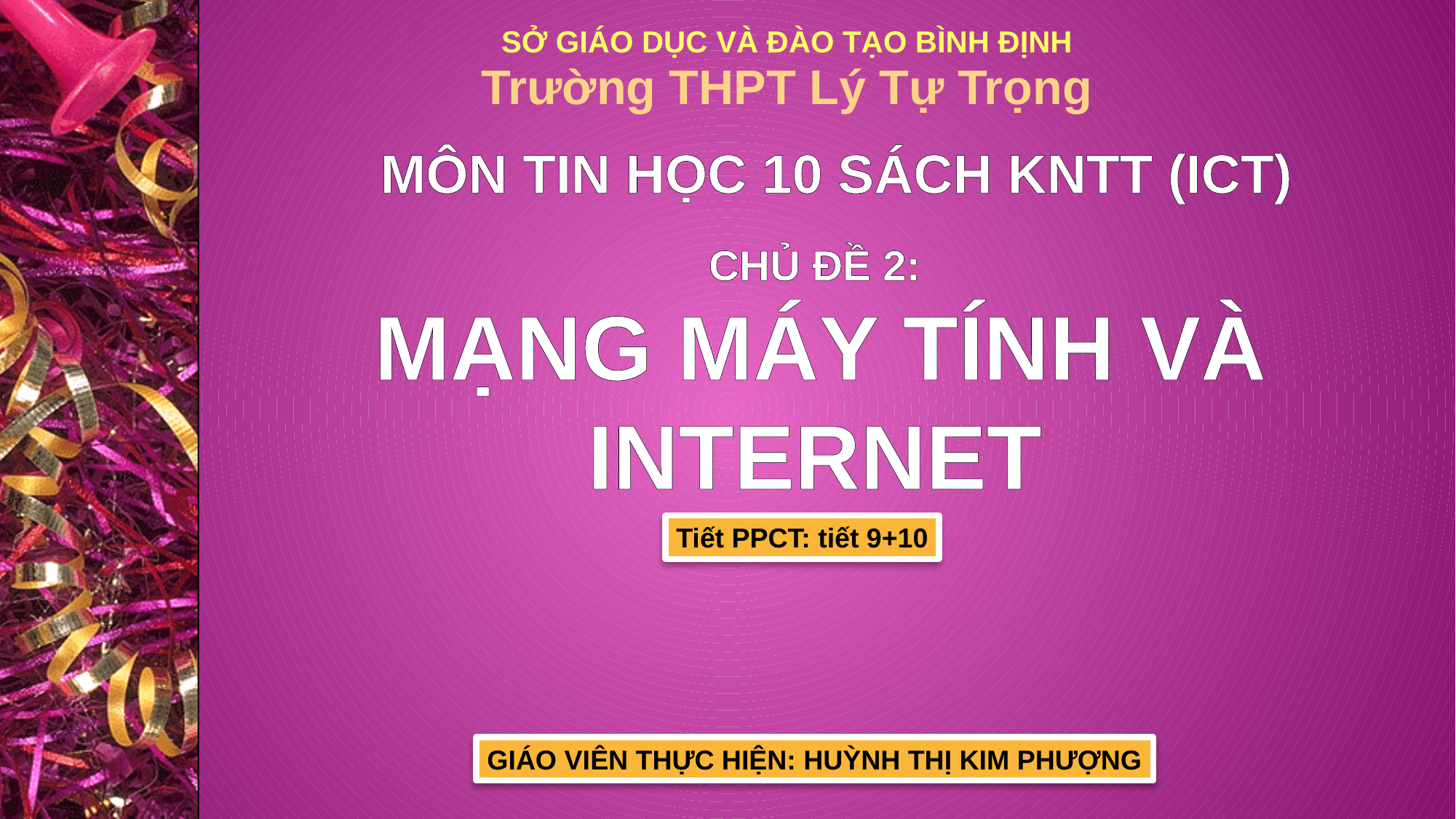

# SỞ GIÁO DỤC VÀ ĐÀO TẠO BÌNH ĐỊNH
Trường THPT Lý Tự Trọng
MÔN TIN HỌC 10 SÁCH KNTT (ICT)
CHỦ ĐỀ 2:
 MẠNG MÁY TÍNH VÀ INTERNET
Tiết PPCT: tiết 9+10
GIÁO VIÊN THỰC HIỆN: HUỲNH THỊ KIM PHƯỢNG